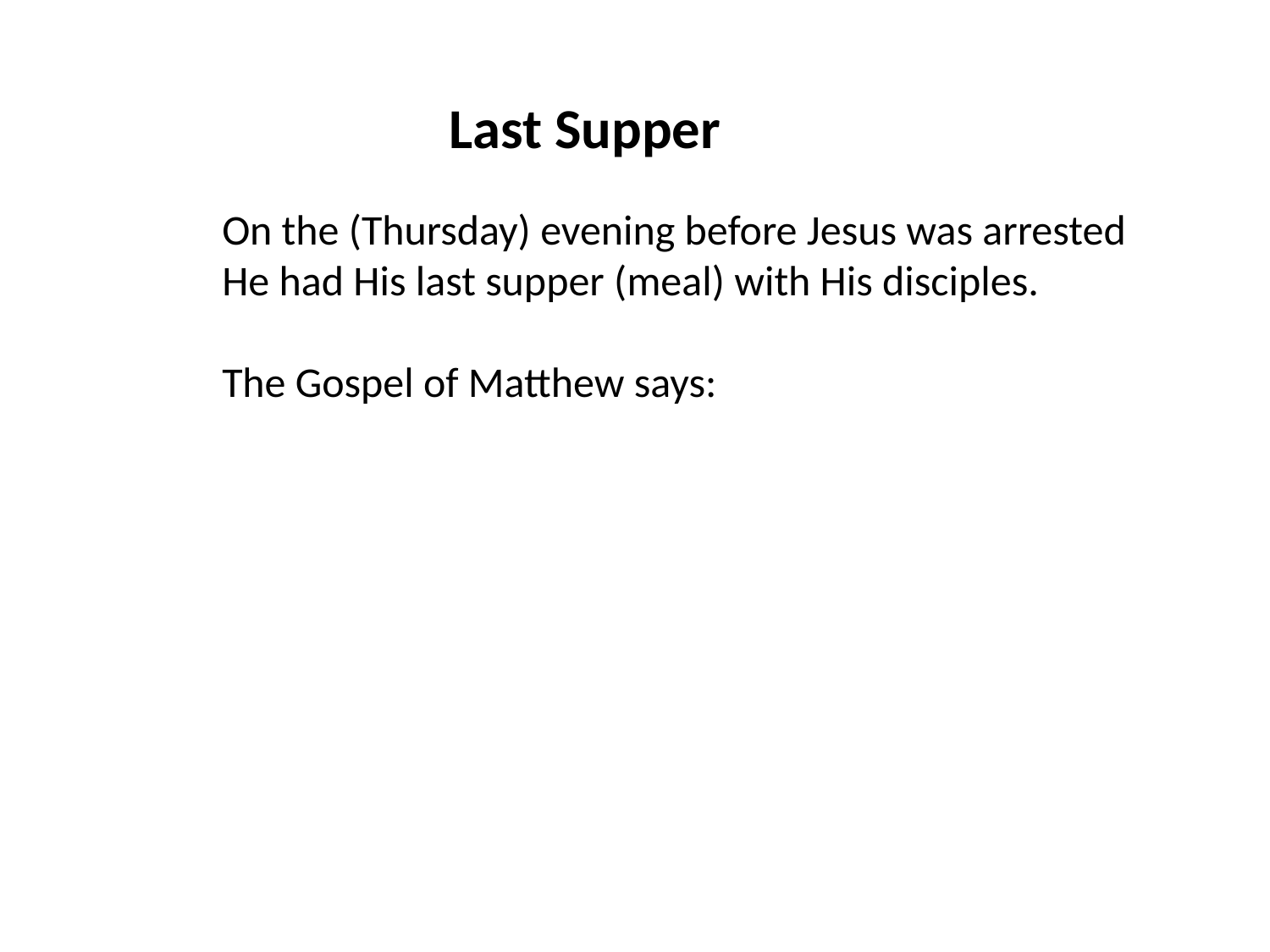

Last Supper
On the (Thursday) evening before Jesus was arrested
He had His last supper (meal) with His disciples.

The Gospel of Matthew says: